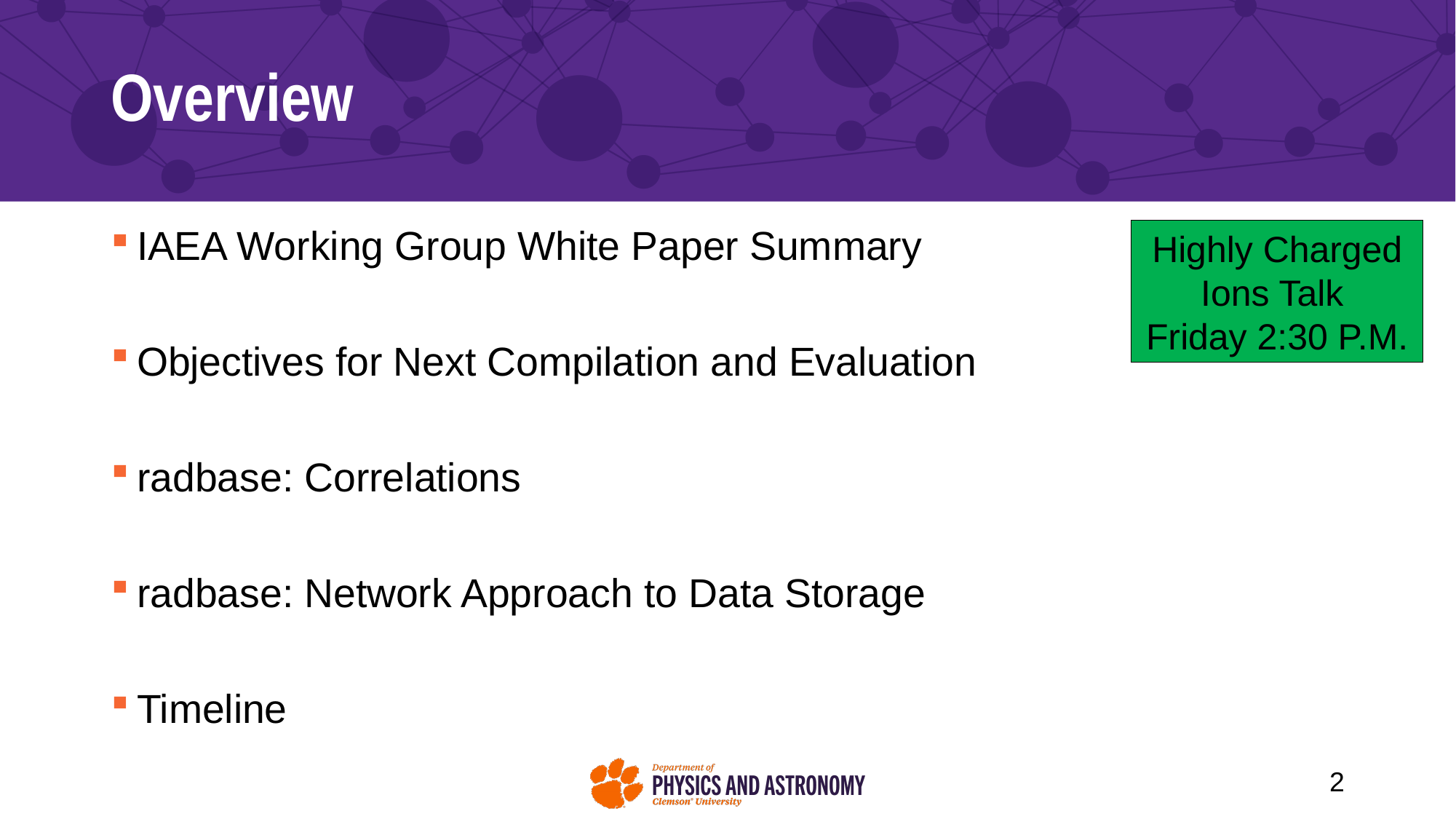

# Overview
IAEA Working Group White Paper Summary

Objectives for Next Compilation and Evaluation

radbase: Correlations

radbase: Network Approach to Data Storage

Timeline
Highly Charged Ions Talk
Friday 2:30 P.M.
2